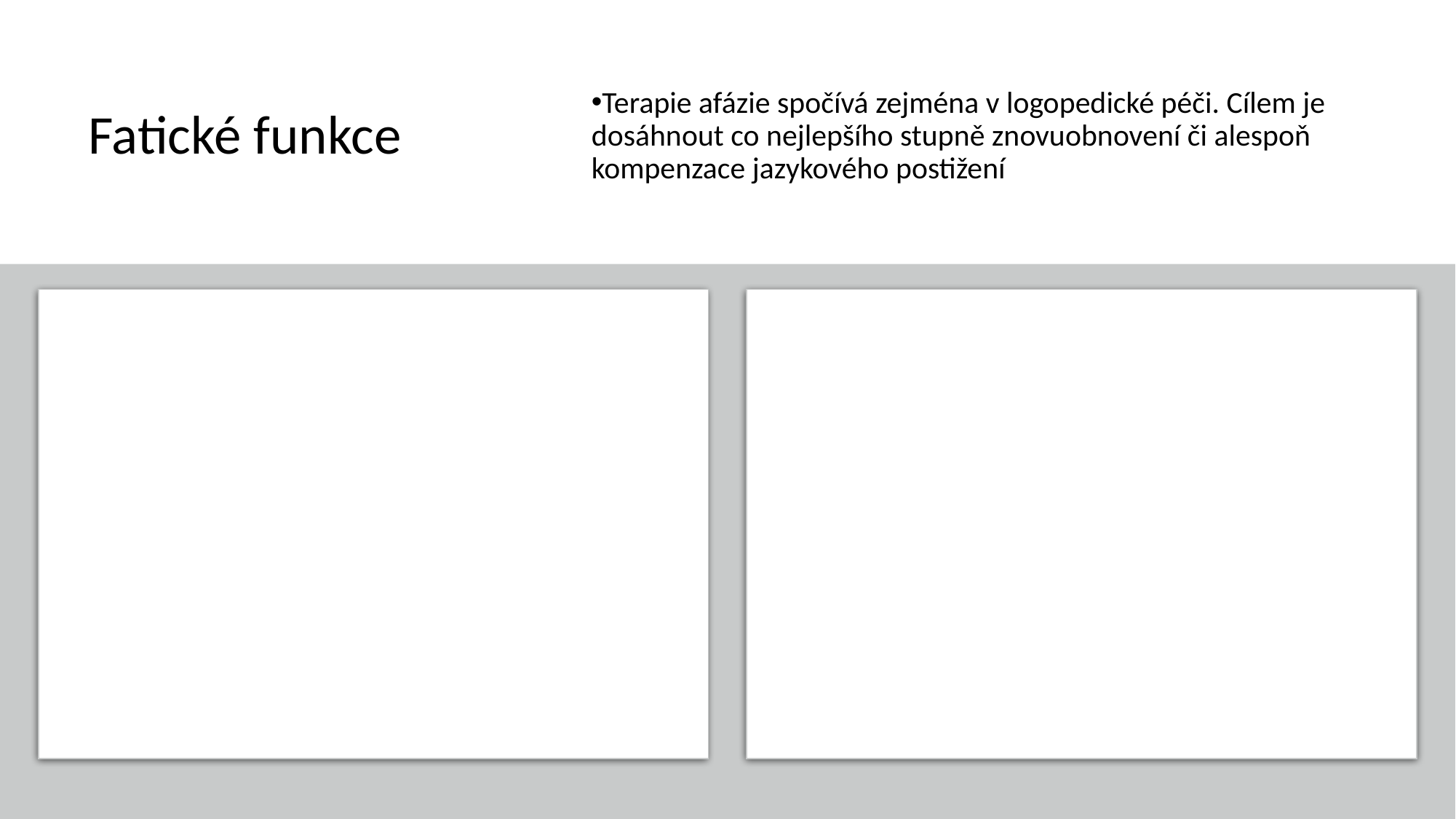

# Fatické funkce
Terapie afázie spočívá zejména v logopedické péči. Cílem je dosáhnout co nejlepšího stupně znovuobnovení či alespoň kompenzace jazykového postižení